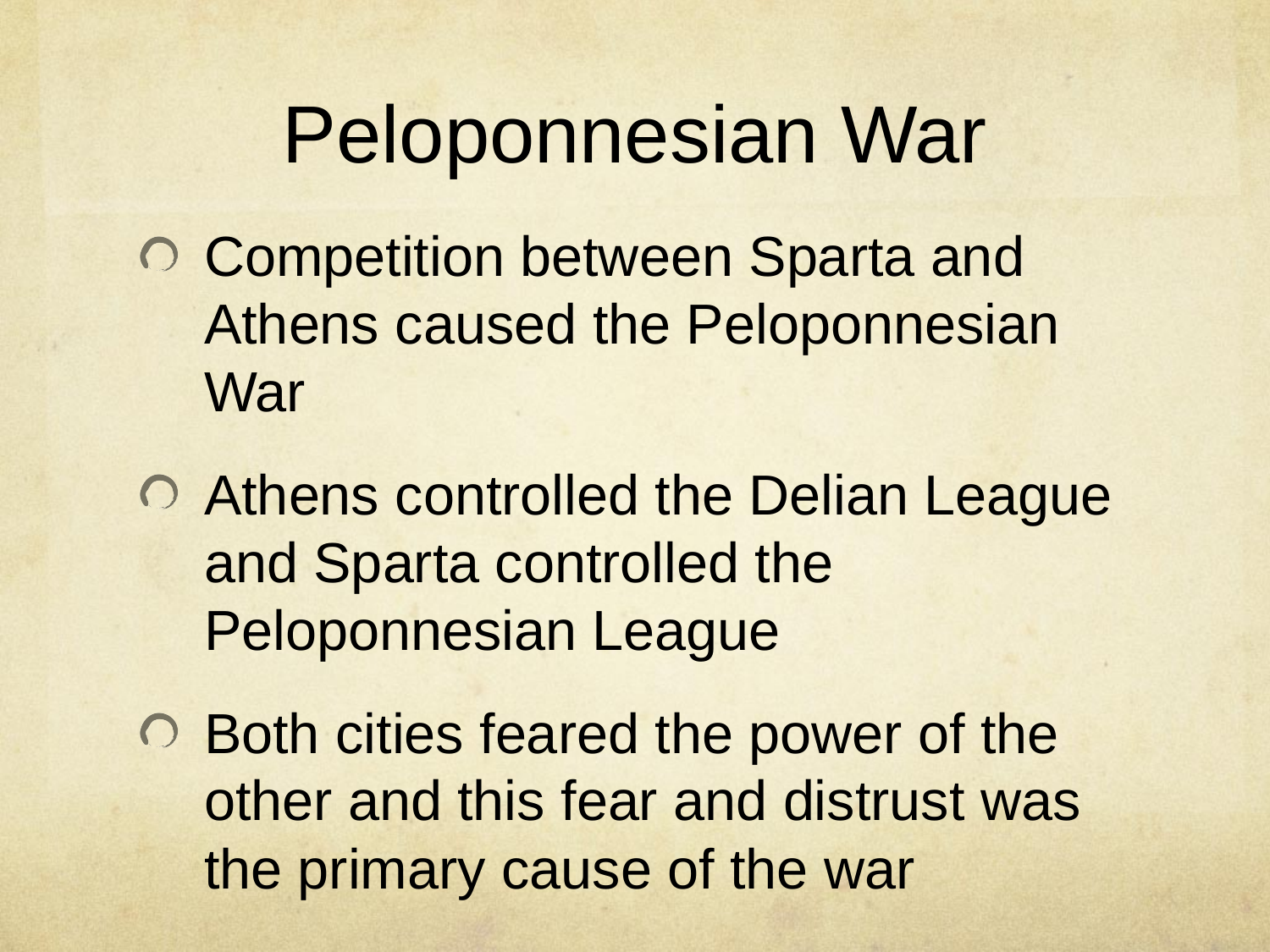

# Peloponnesian War
Competition between Sparta and Athens caused the Peloponnesian War
Athens controlled the Delian League and Sparta controlled the Peloponnesian League
Both cities feared the power of the other and this fear and distrust was the primary cause of the war